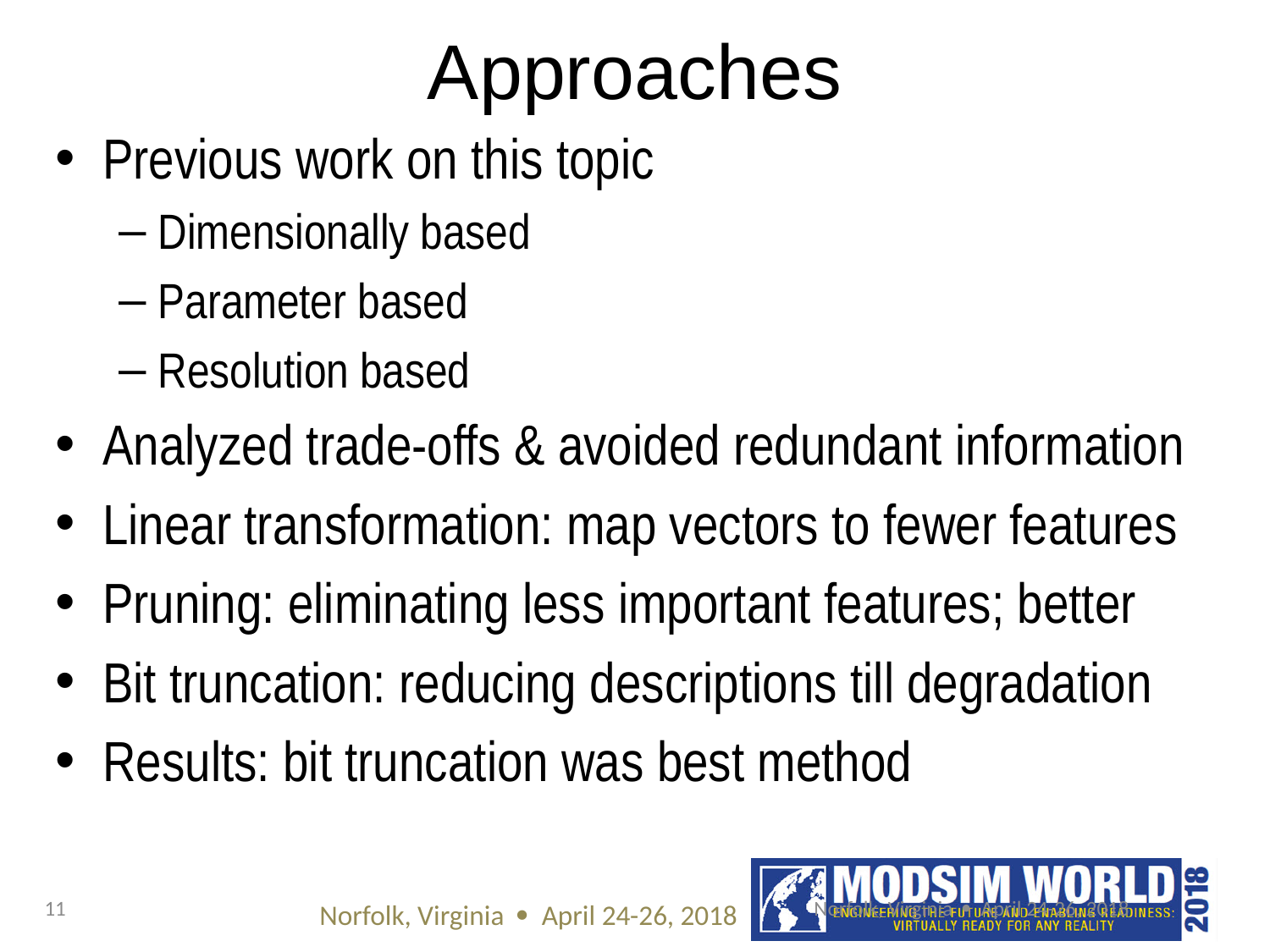

# Approaches
Previous work on this topic
Dimensionally based
Parameter based
Resolution based
Analyzed trade-offs & avoided redundant information
Linear transformation: map vectors to fewer features
Pruning: eliminating less important features; better
Bit truncation: reducing descriptions till degradation
Results: bit truncation was best method

11
Norfolk, Virginia  •  April 24-26, 2018